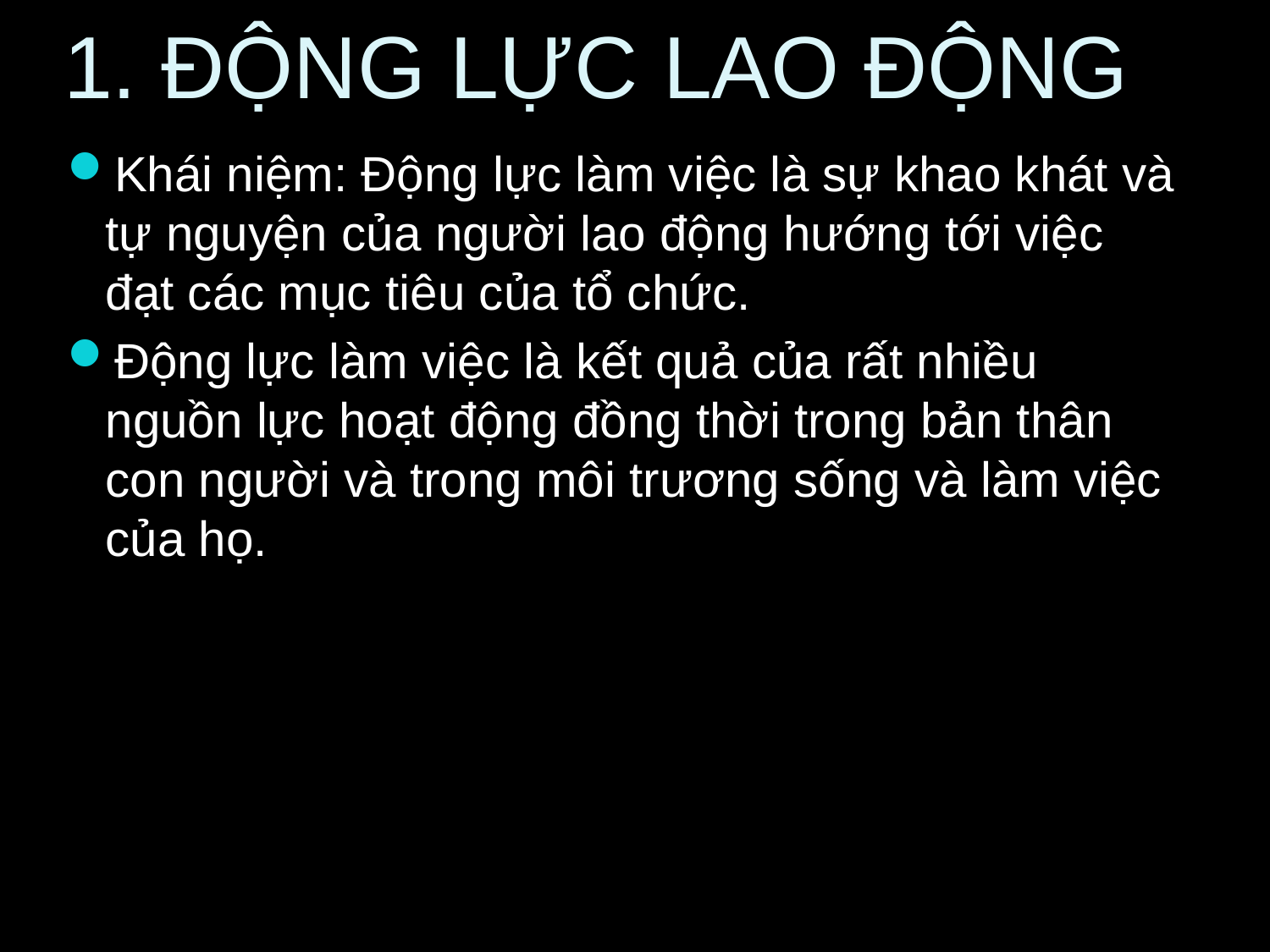

# 1. ĐỘNG LỰC LAO ĐỘNG
Khái niệm: Động lực làm việc là sự khao khát và tự nguyện của người lao động hướng tới việc đạt các mục tiêu của tổ chức.
Động lực làm việc là kết quả của rất nhiều nguồn lực hoạt động đồng thời trong bản thân con người và trong môi trương sống và làm việc của họ.